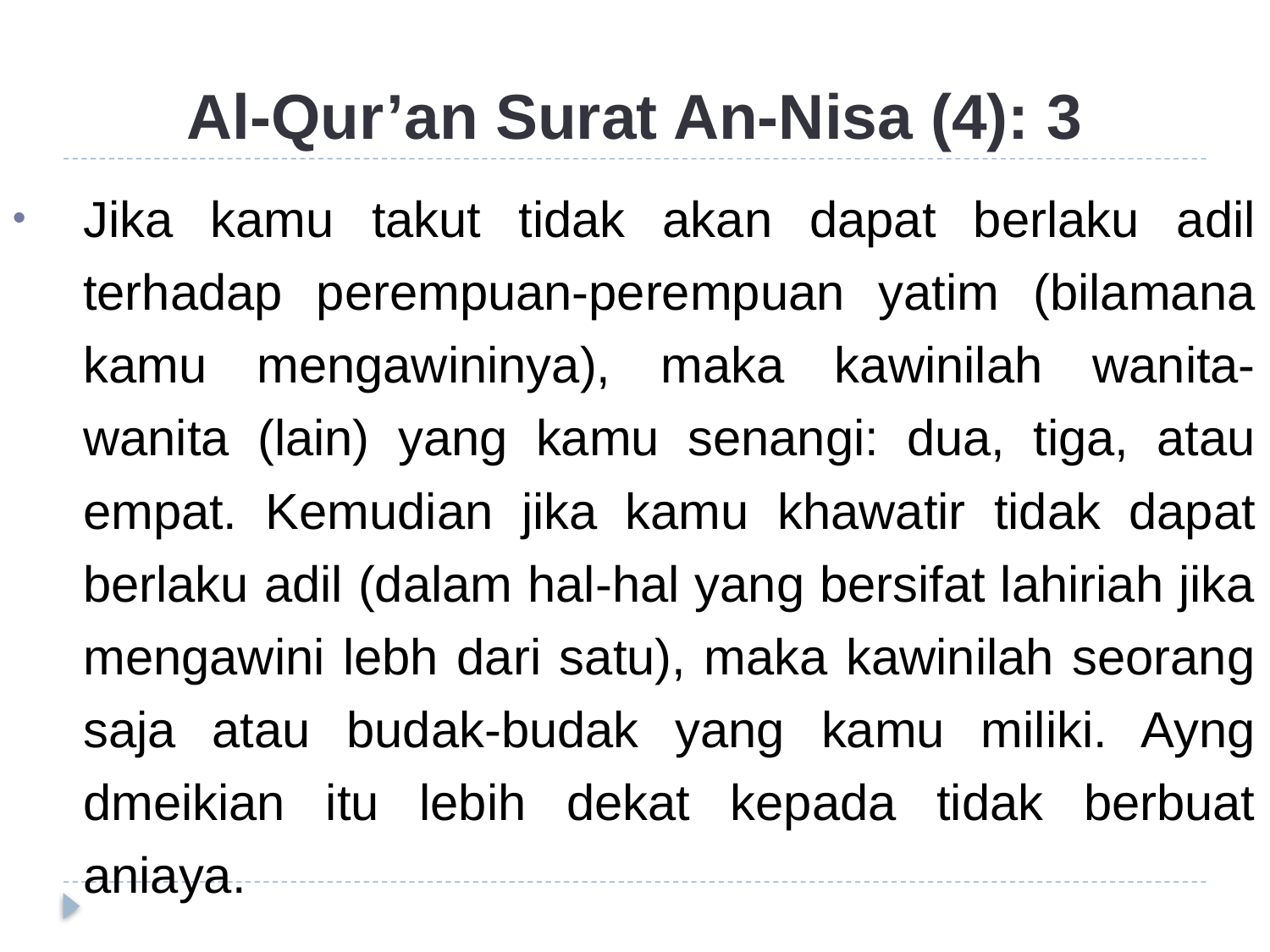

# Al-Qur’an Surat An-Nisa (4): 3
Jika kamu takut tidak akan dapat berlaku adil terhadap perempuan-perempuan yatim (bilamana kamu mengawininya), maka kawinilah wanita-wanita (lain) yang kamu senangi: dua, tiga, atau empat. Kemudian jika kamu khawatir tidak dapat berlaku adil (dalam hal-hal yang bersifat lahiriah jika mengawini lebh dari satu), maka kawinilah seorang saja atau budak-budak yang kamu miliki. Ayng dmeikian itu lebih dekat kepada tidak berbuat aniaya.